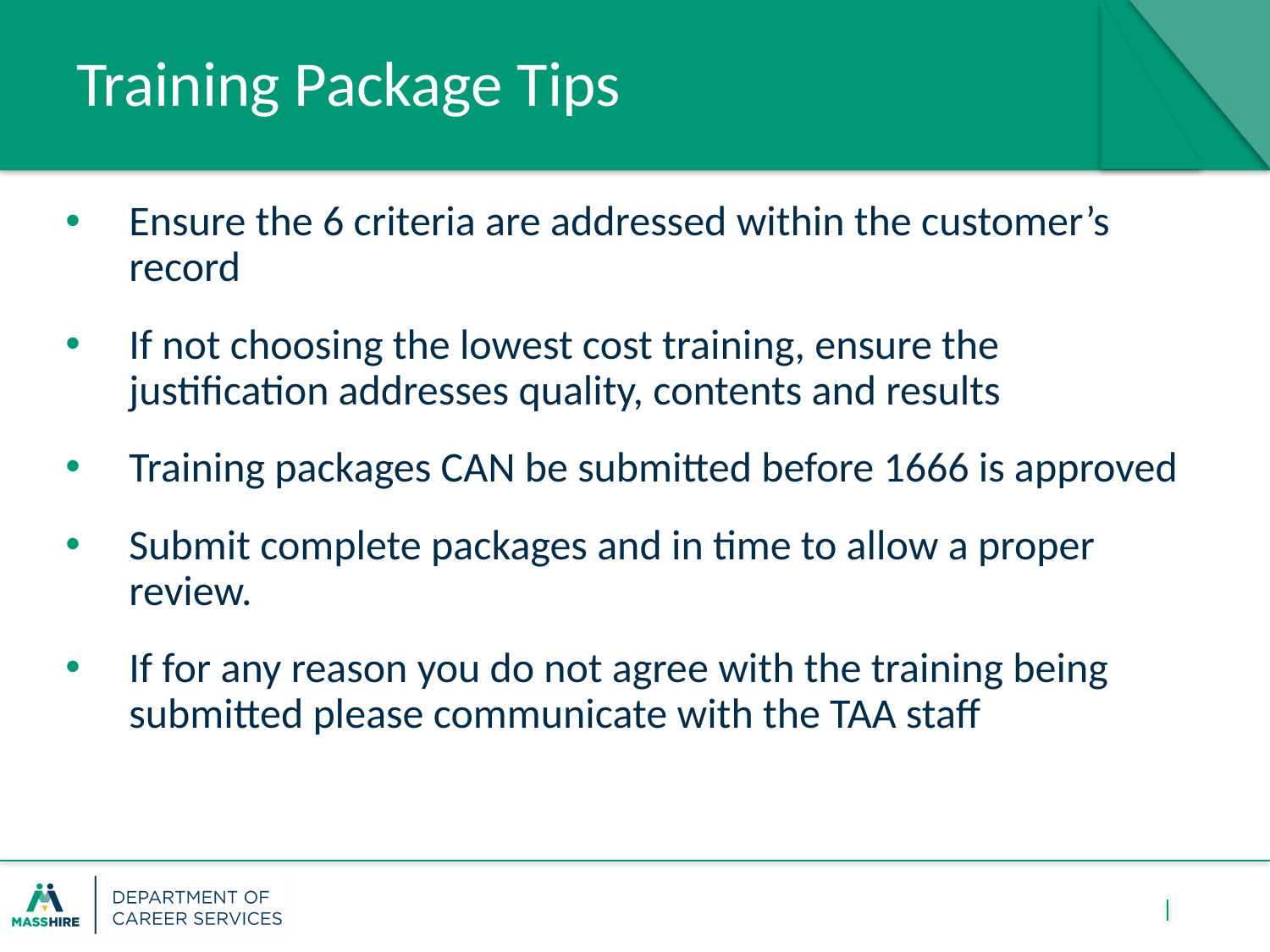

# Training Package Tips
Ensure the 6 criteria are addressed within the customer’s record
If not choosing the lowest cost training, ensure the justification addresses quality, contents and results
Training packages CAN be submitted before 1666 is approved
Submit complete packages and in time to allow a proper review.
If for any reason you do not agree with the training being submitted please communicate with the TAA staff

28